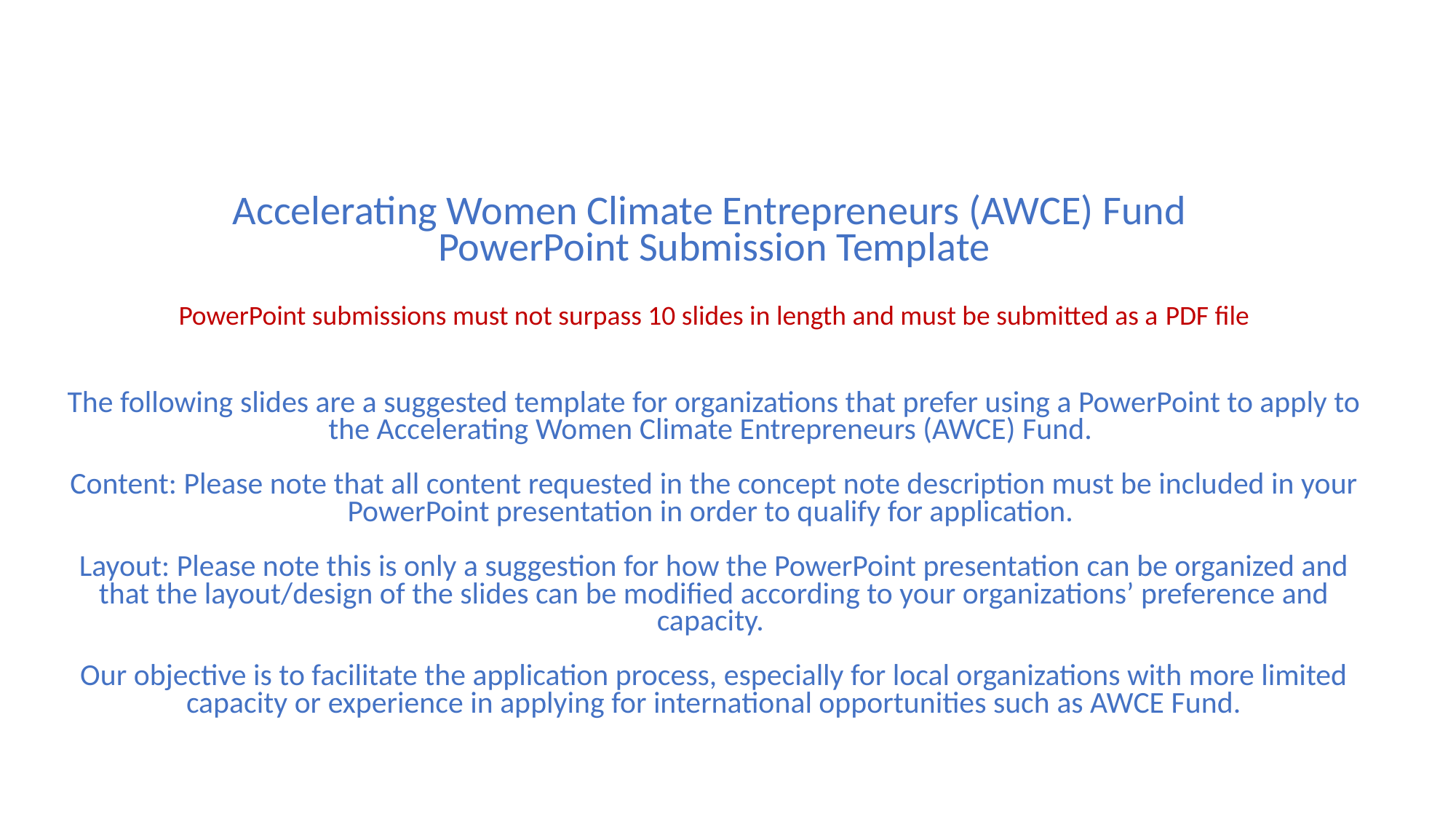

# Accelerating Women Climate Entrepreneurs (AWCE) Fund PowerPoint Submission Template PowerPoint submissions must not surpass 10 slides in length and must be submitted as a PDF file The following slides are a suggested template for organizations that prefer using a PowerPoint to apply to the Accelerating Women Climate Entrepreneurs (AWCE) Fund. Content: Please note that all content requested in the concept note description must be included in your PowerPoint presentation in order to qualify for application.  Layout: Please note this is only a suggestion for how the PowerPoint presentation can be organized and that the layout/design of the slides can be modified according to your organizations’ preference and capacity. Our objective is to facilitate the application process, especially for local organizations with more limited capacity or experience in applying for international opportunities such as AWCE Fund.